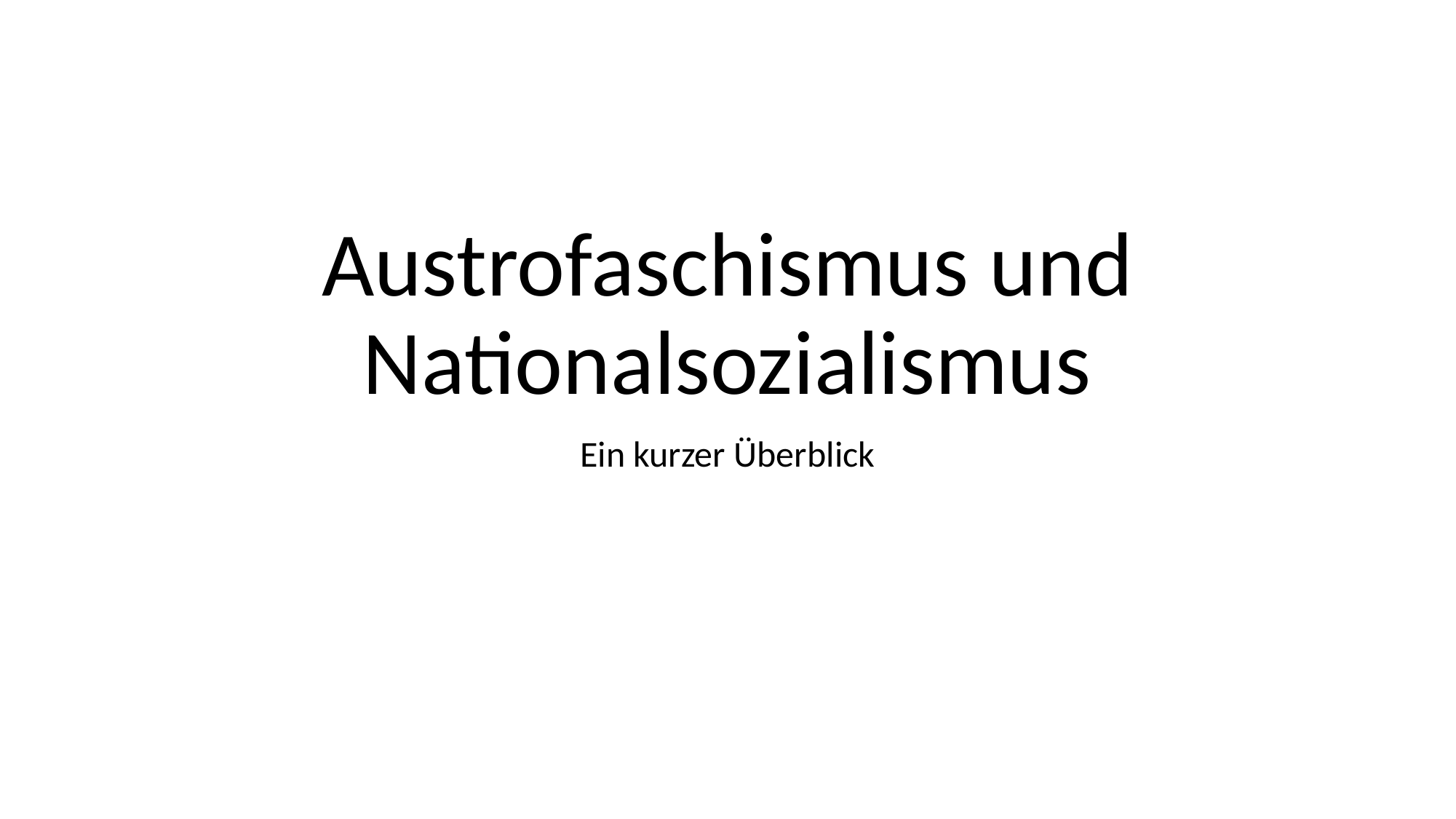

# Austrofaschismus und Nationalsozialismus
Ein kurzer Überblick